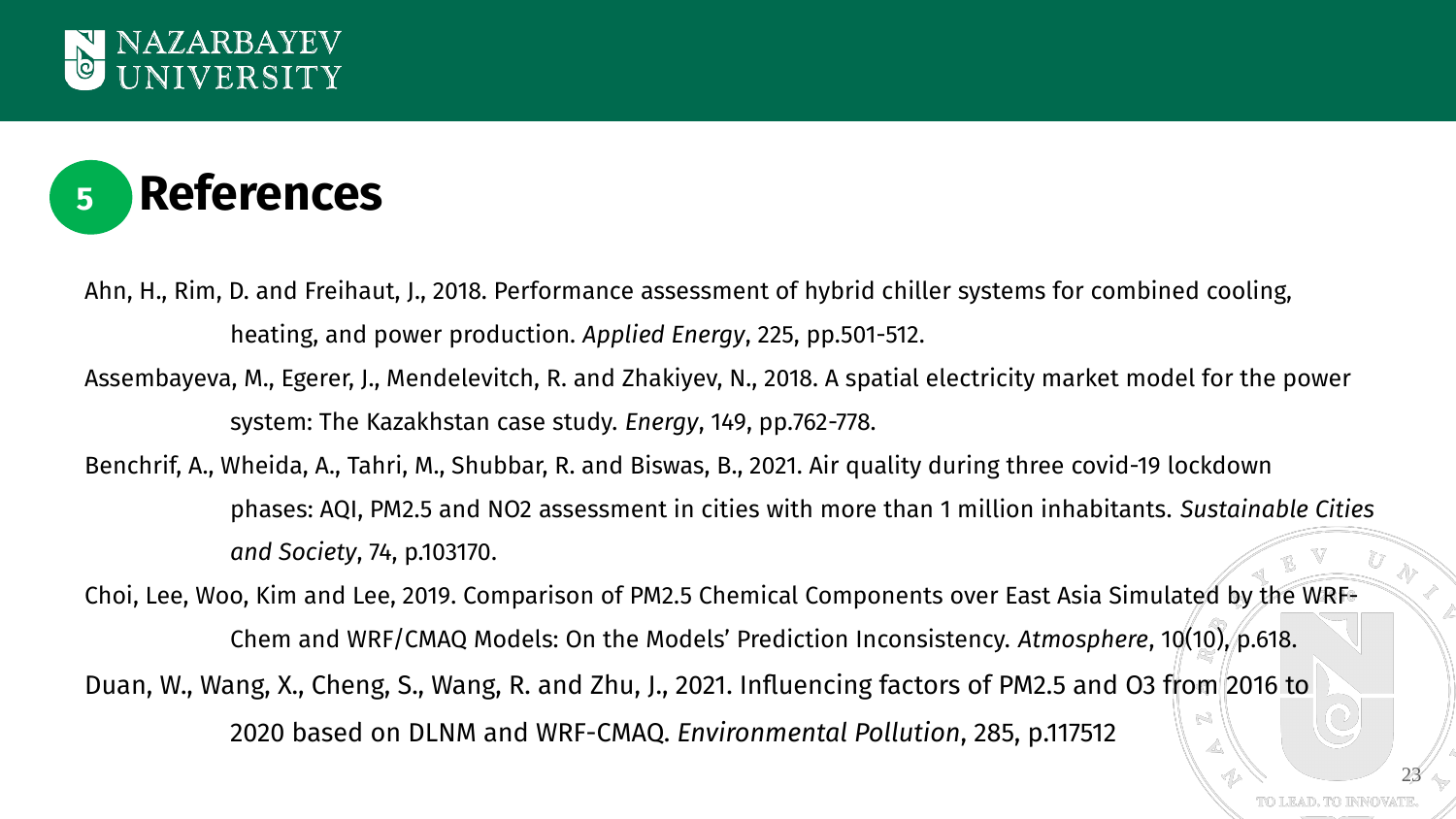

References
5
Ahn, H., Rim, D. and Freihaut, J., 2018. Performance assessment of hybrid chiller systems for combined cooling,    	heating, and power production. Applied Energy, 225, pp.501-512.
Assembayeva, M., Egerer, J., Mendelevitch, R. and Zhakiyev, N., 2018. A spatial electricity market model for the power 	system: The Kazakhstan case study. Energy, 149, pp.762-778.
Benchrif, A., Wheida, A., Tahri, M., Shubbar, R. and Biswas, B., 2021. Air quality during three covid-19 lockdown 	phases: AQI, PM2.5 and NO2 assessment in cities with more than 1 million inhabitants. Sustainable Cities 	and Society, 74, p.103170.
Choi, Lee, Woo, Kim and Lee, 2019. Comparison of PM2.5 Chemical Components over East Asia Simulated by the WRF-	Chem and WRF/CMAQ Models: On the Models’ Prediction Inconsistency. Atmosphere, 10(10), p.618.
Duan, W., Wang, X., Cheng, S., Wang, R. and Zhu, J., 2021. Influencing factors of PM2.5 and O3 from 2016 to 	2020 based on DLNM and WRF-CMAQ. Environmental Pollution, 285, p.117512

23